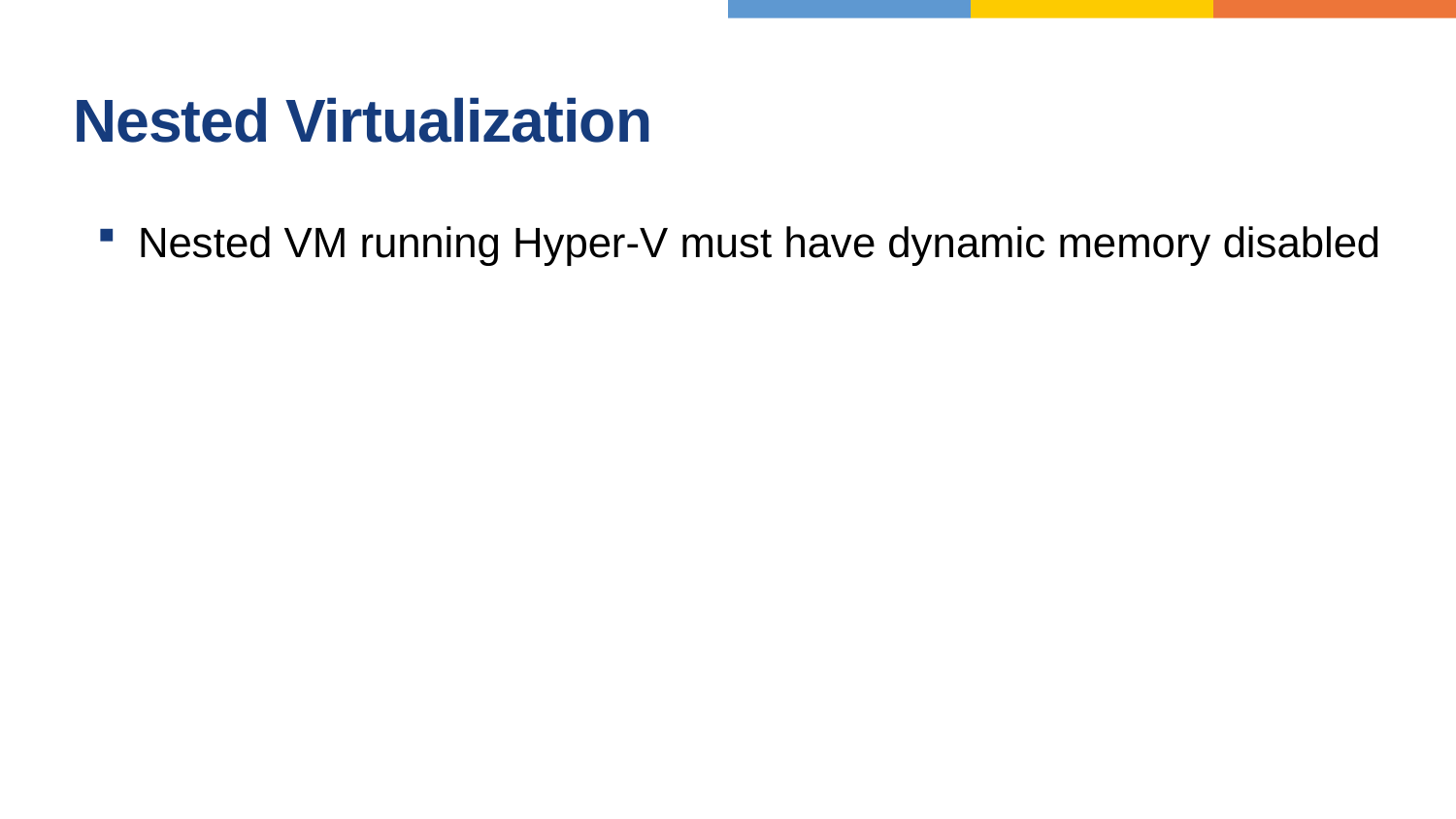

# Nested Virtualization
Nested VM running Hyper-V must have dynamic memory disabled